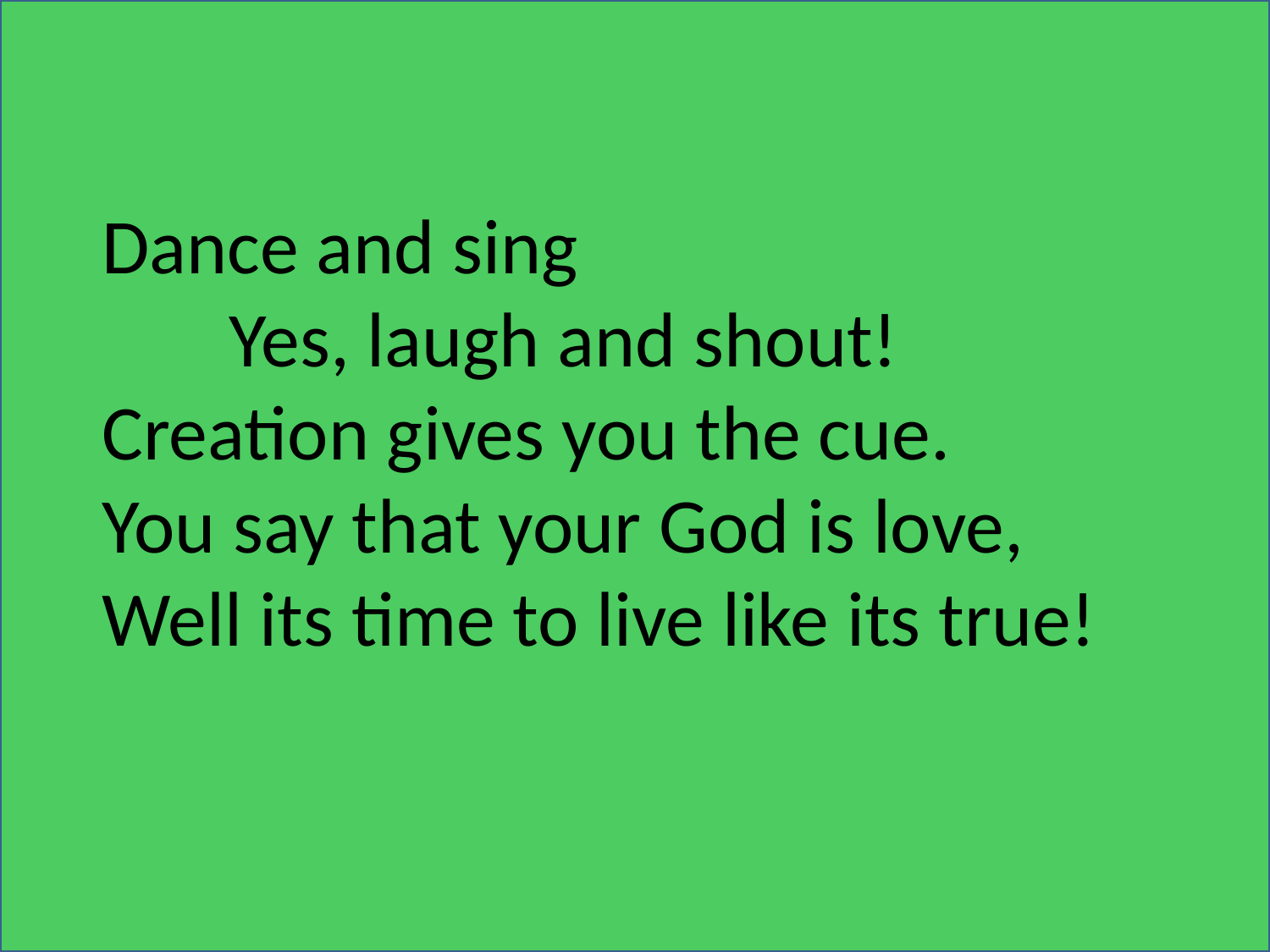

Dance and sing
	Yes, laugh and shout!
Creation gives you the cue.
You say that your God is love,
Well its time to live like its true!